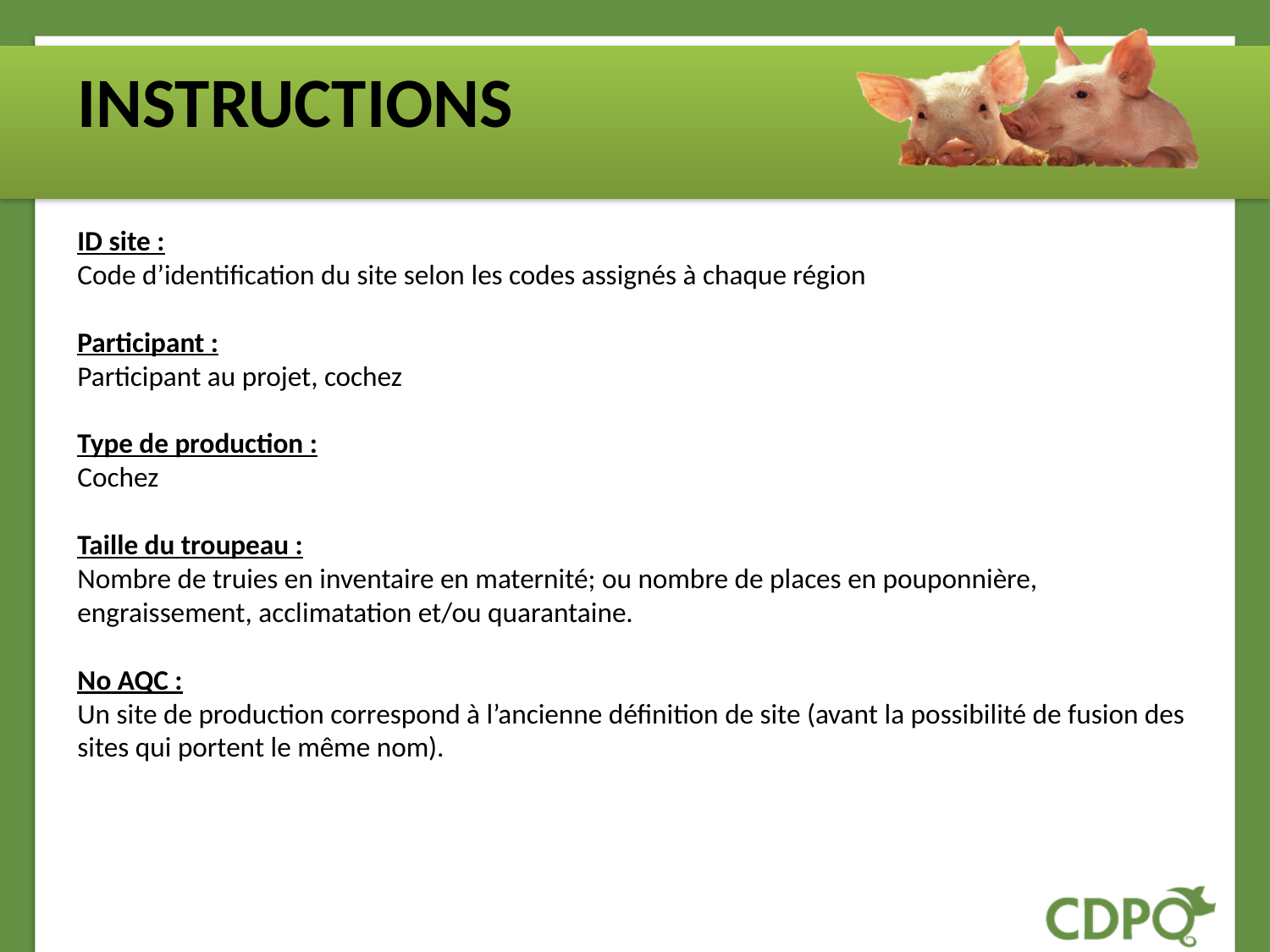

# INSTRUCTIONS
ID site :
Code d’identification du site selon les codes assignés à chaque région

Participant :
Participant au projet, cochez

Type de production :
Cochez

Taille du troupeau :
Nombre de truies en inventaire en maternité; ou nombre de places en pouponnière, engraissement, acclimatation et/ou quarantaine.

No AQC :
Un site de production correspond à l’ancienne définition de site (avant la possibilité de fusion des sites qui portent le même nom).